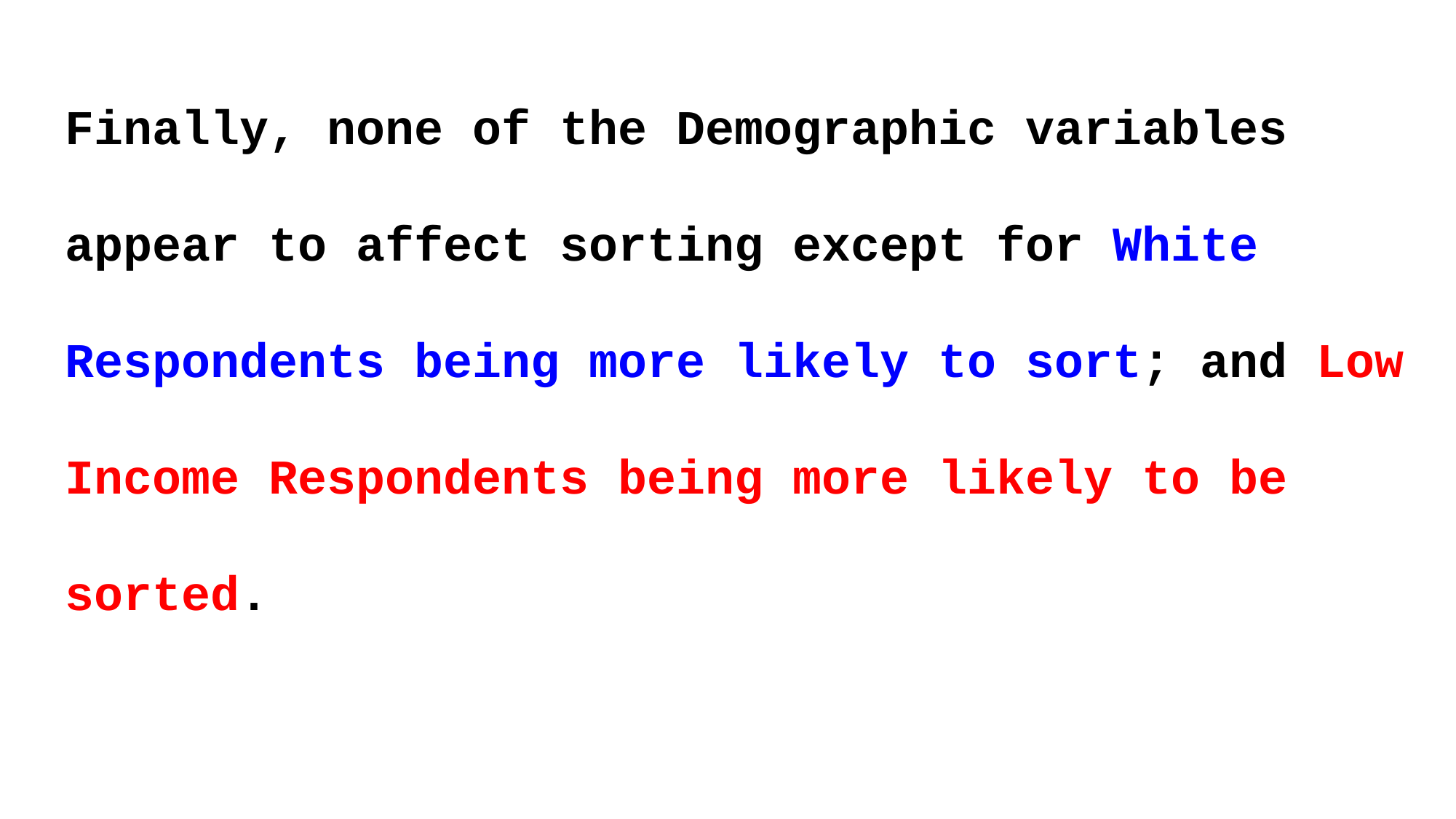

Finally, none of the Demographic variables appear to affect sorting except for White Respondents being more likely to sort; and Low Income Respondents being more likely to be sorted.